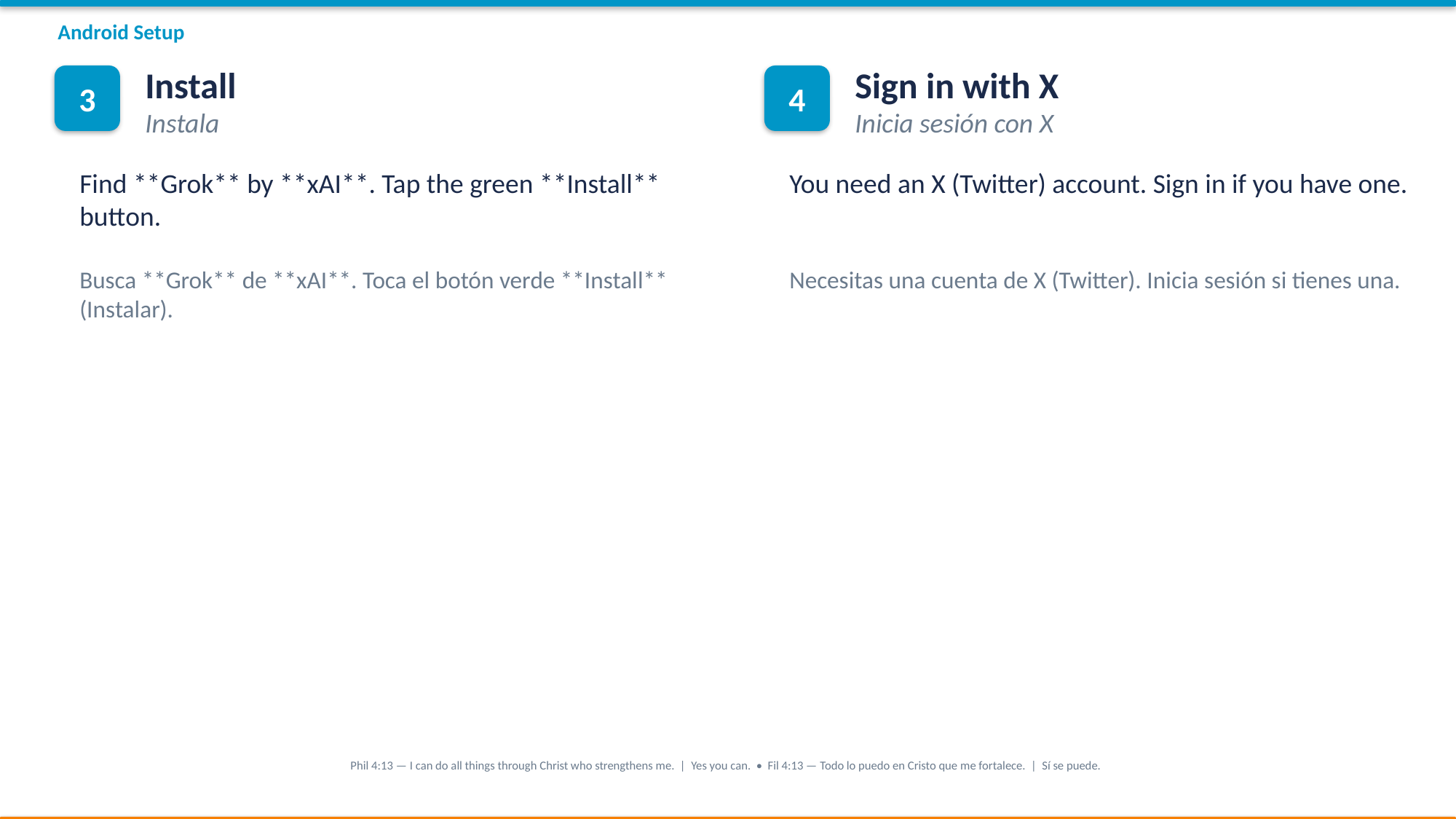

Android Setup
Install
Instala
Sign in with X
Inicia sesión con X
3
4
Find **Grok** by **xAI**. Tap the green **Install** button.
You need an X (Twitter) account. Sign in if you have one.
Busca **Grok** de **xAI**. Toca el botón verde **Install** (Instalar).
Necesitas una cuenta de X (Twitter). Inicia sesión si tienes una.
Phil 4:13 — I can do all things through Christ who strengthens me.  |  Yes you can.  •  Fil 4:13 — Todo lo puedo en Cristo que me fortalece.  |  Sí se puede.